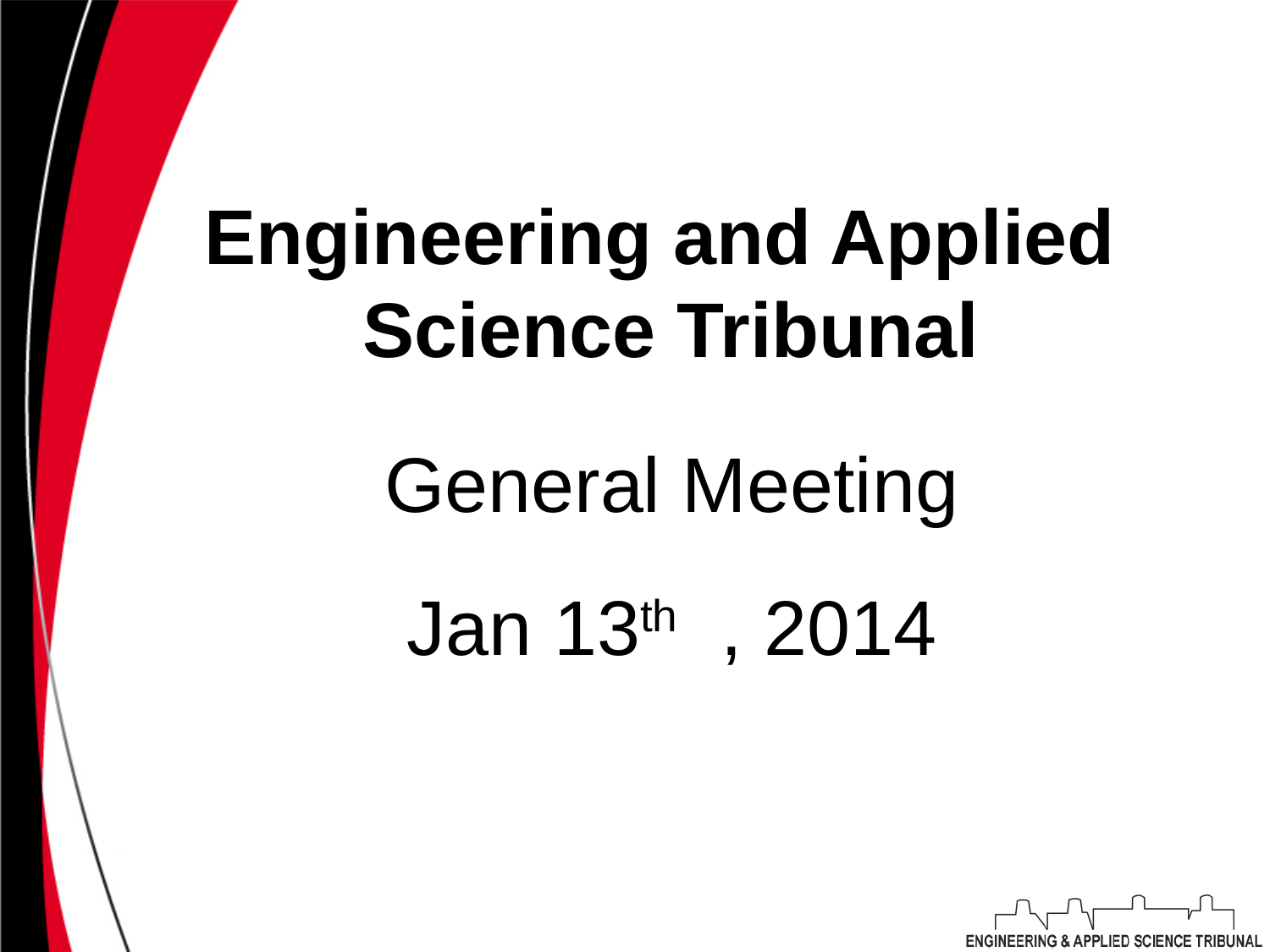

# Engineering and Applied Science Tribunal
General Meeting
Jan 13th  , 2014